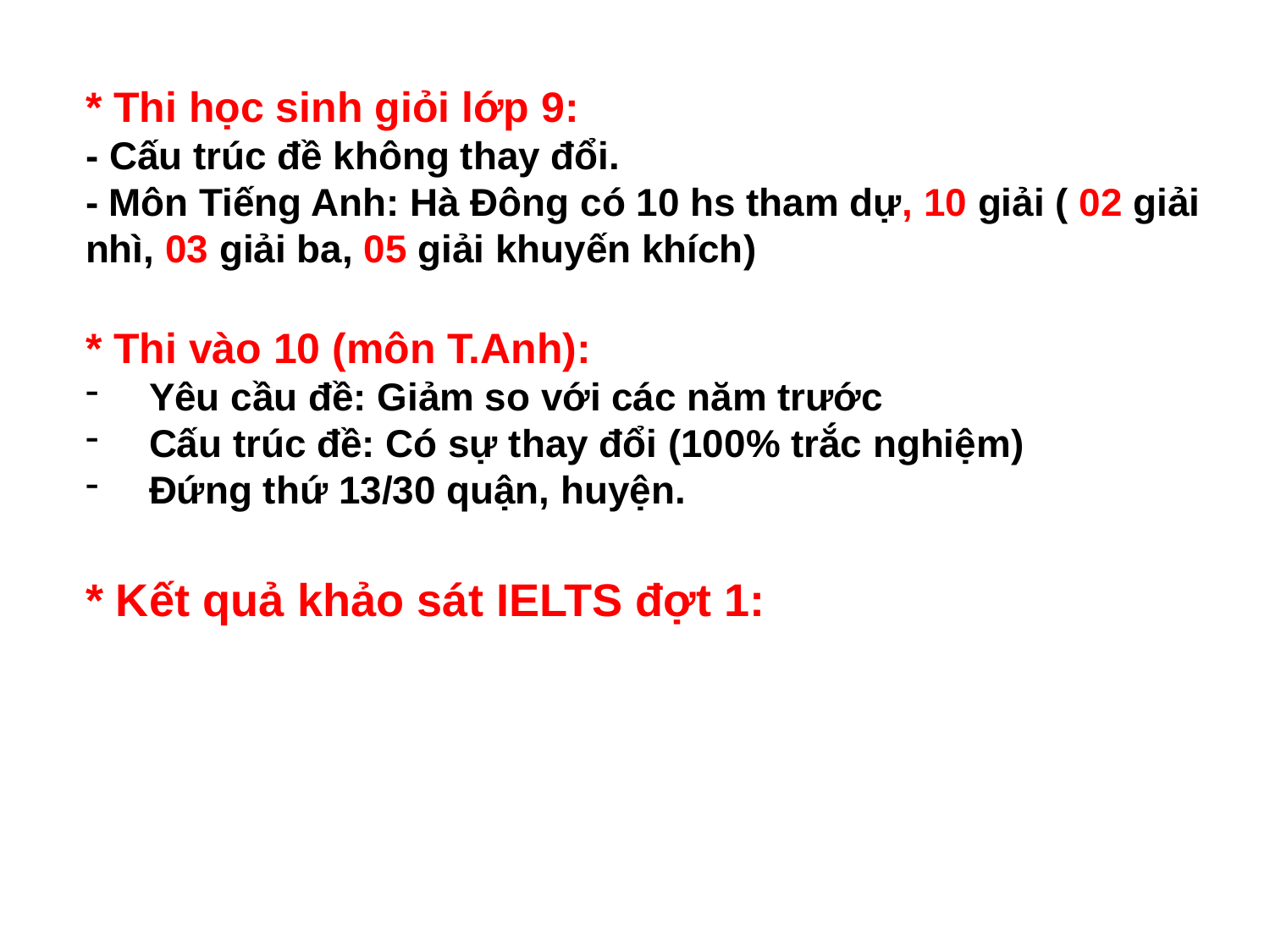

* Thi học sinh giỏi lớp 9:
- Cấu trúc đề không thay đổi.
- Môn Tiếng Anh: Hà Đông có 10 hs tham dự, 10 giải ( 02 giải nhì, 03 giải ba, 05 giải khuyến khích)

* Thi vào 10 (môn T.Anh):
Yêu cầu đề: Giảm so với các năm trước
Cấu trúc đề: Có sự thay đổi (100% trắc nghiệm)
Đứng thứ 13/30 quận, huyện.

* Kết quả khảo sát IELTS đợt 1: